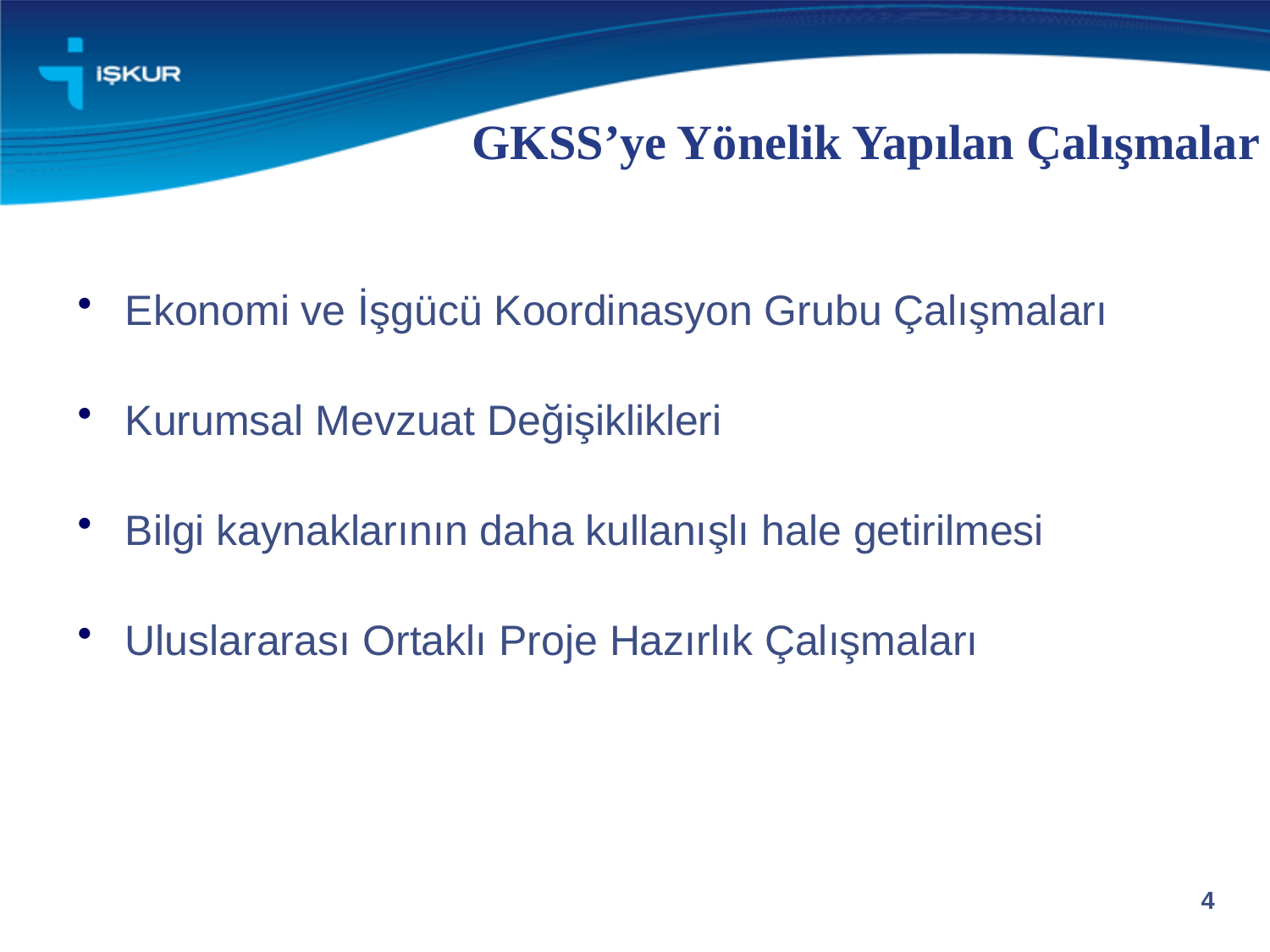

# GKSS’ye Yönelik Yapılan Çalışmalar
Ekonomi ve İşgücü Koordinasyon Grubu Çalışmaları
Kurumsal Mevzuat Değişiklikleri
Bilgi kaynaklarının daha kullanışlı hale getirilmesi
Uluslararası Ortaklı Proje Hazırlık Çalışmaları

4